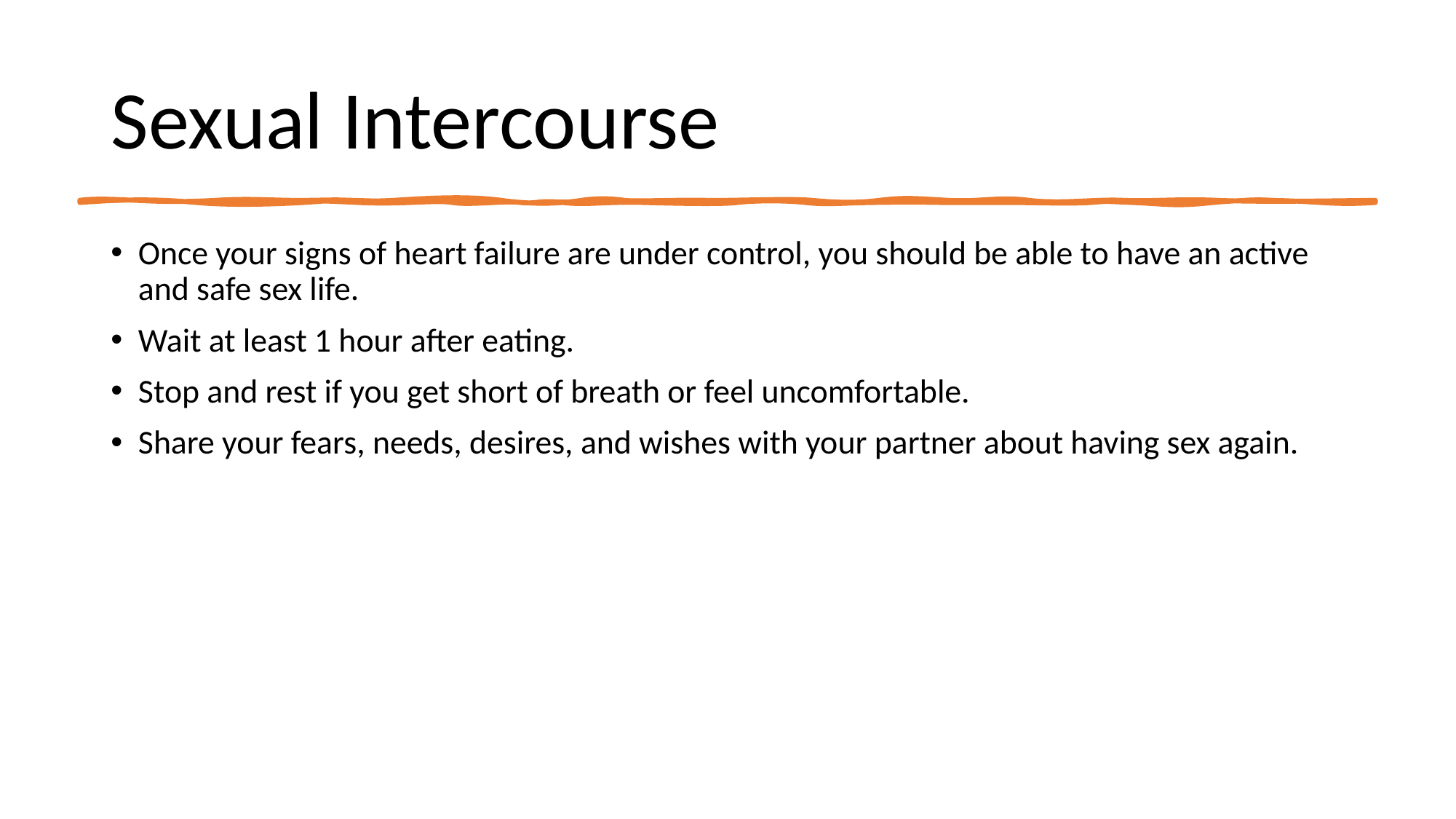

# Sexual Intercourse

Once your signs of heart failure are under control, you should be able to have an active and safe sex life.
Wait at least 1 hour after eating.
Stop and rest if you get short of breath or feel uncomfortable.
Share your fears, needs, desires, and wishes with your partner about having sex again.